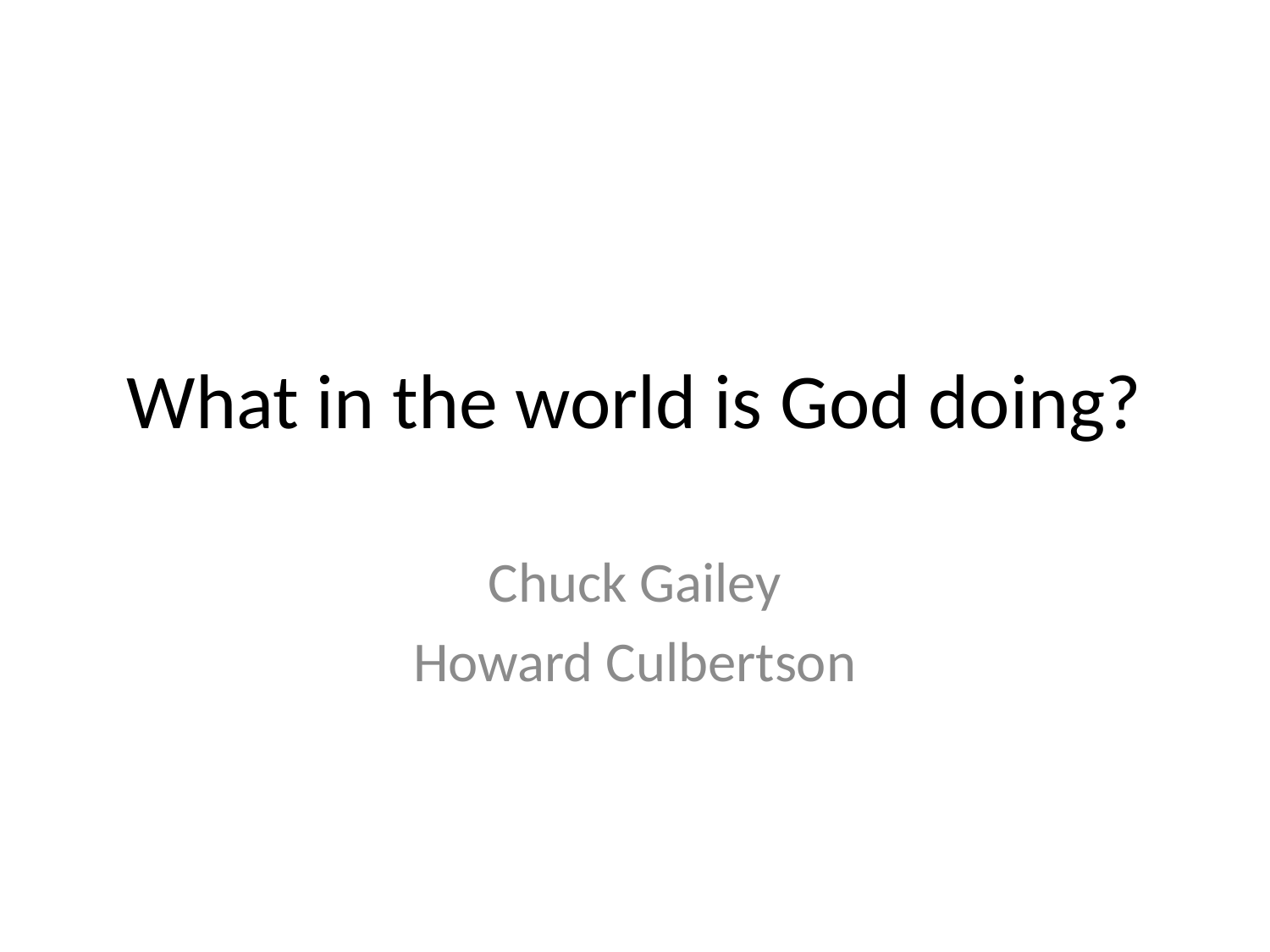

# What in the world is God doing?
Chuck Gailey
Howard Culbertson